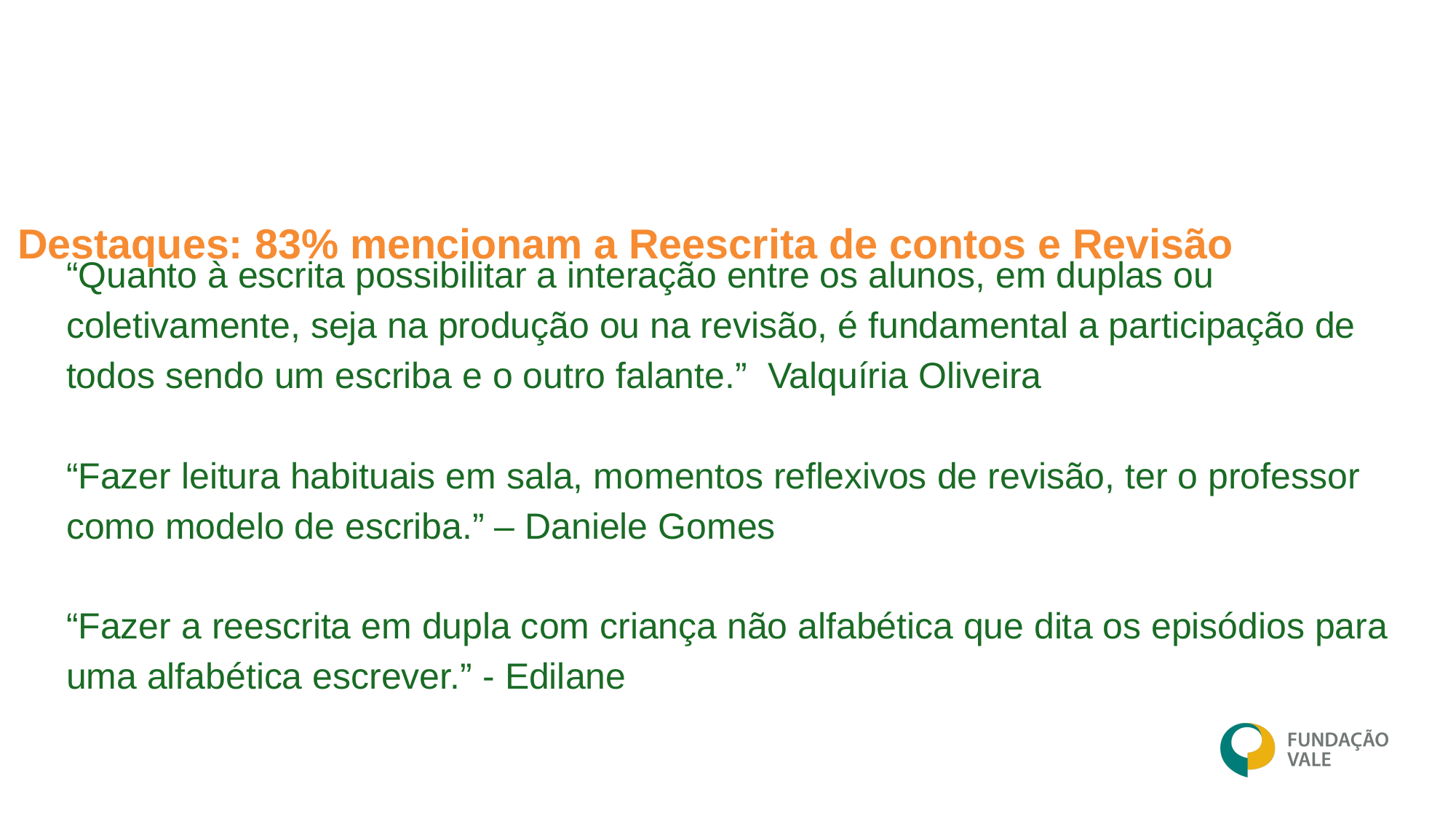

Destaques: 83% mencionam a Reescrita de contos e Revisão
“Quanto à escrita possibilitar a interação entre os alunos, em duplas ou coletivamente, seja na produção ou na revisão, é fundamental a participação de todos sendo um escriba e o outro falante.”  Valquíria Oliveira

“Fazer leitura habituais em sala, momentos reflexivos de revisão, ter o professor como modelo de escriba.” – Daniele Gomes

“Fazer a reescrita em dupla com criança não alfabética que dita os episódios para uma alfabética escrever.” - Edilane